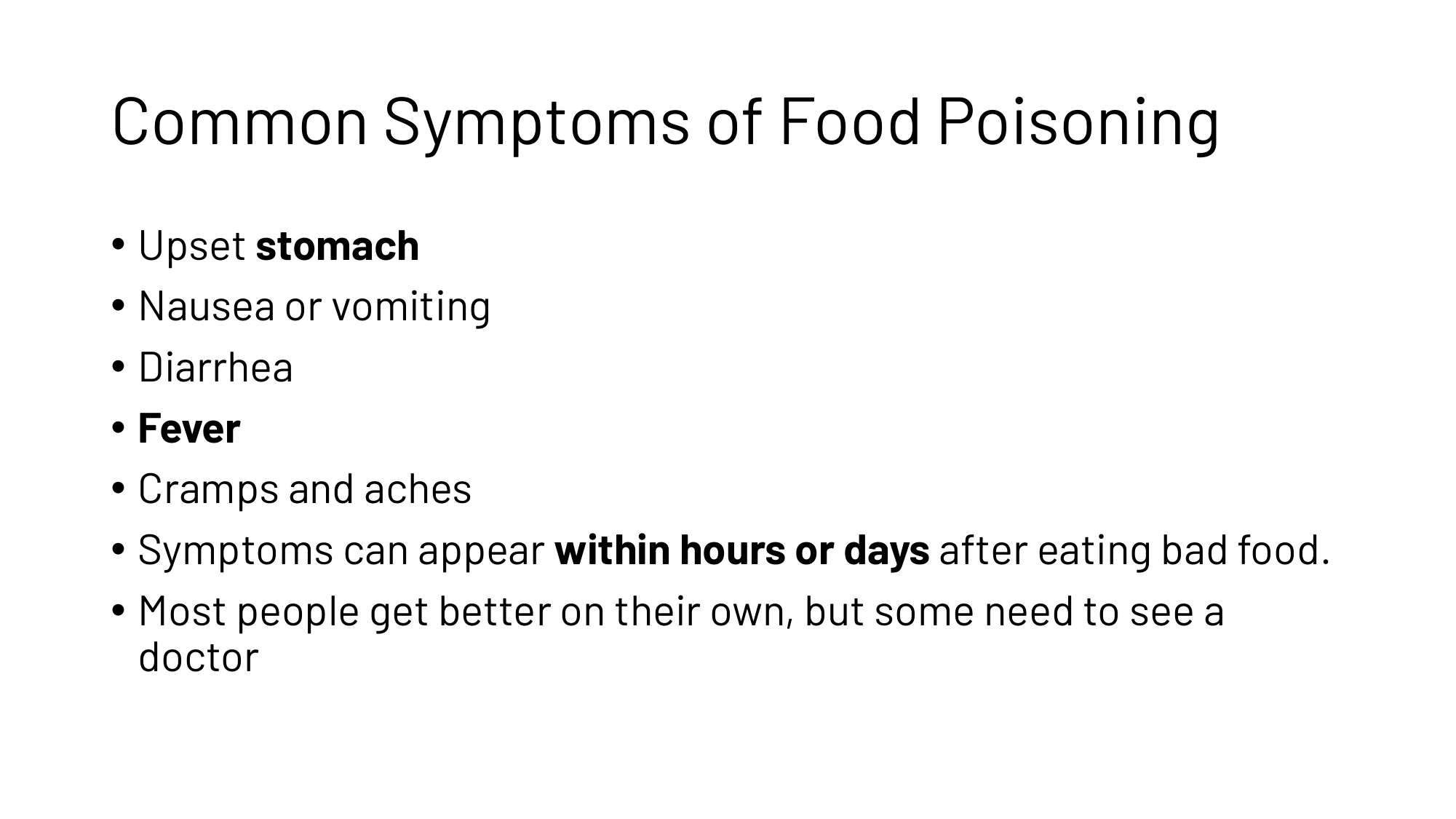

# Common Symptoms of Food Poisoning
Upset stomach
Nausea or vomiting
Diarrhea
Fever
Cramps and aches
Symptoms can appear within hours or days after eating bad food.
Most people get better on their own, but some need to see a doctor